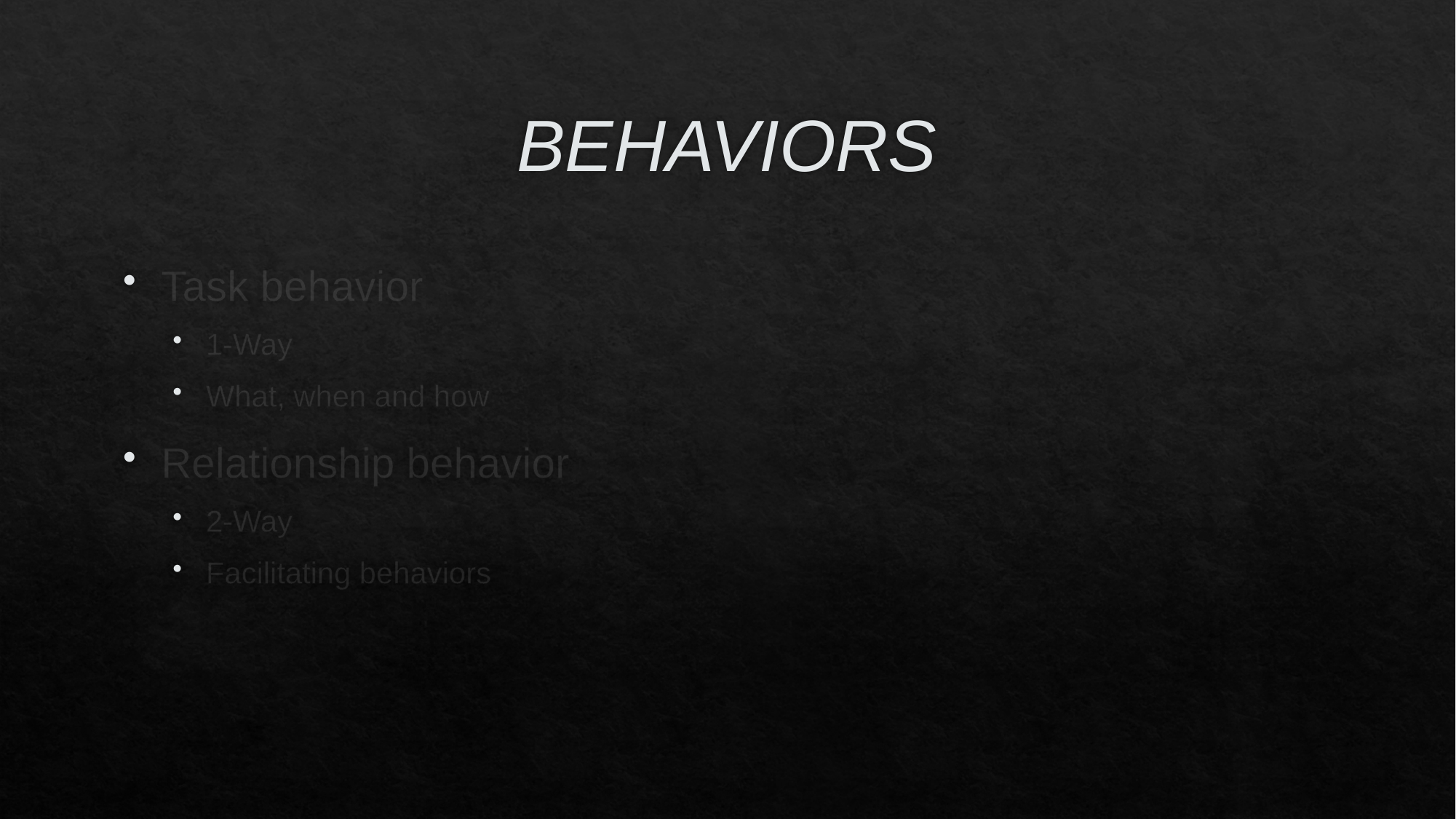

# BEHAVIORS
Task behavior
1-Way
What, when and how
Relationship behavior
2-Way
Facilitating behaviors